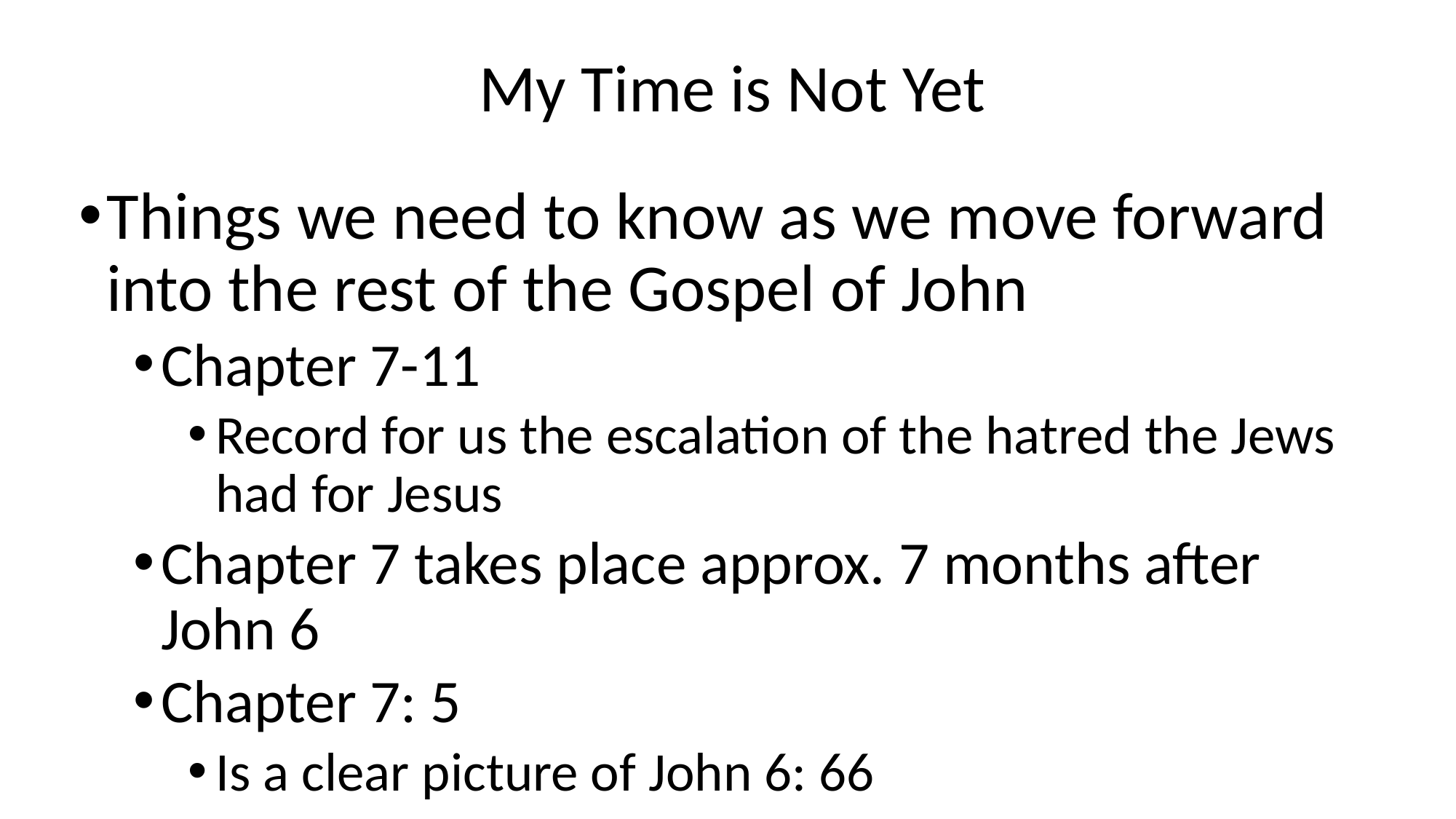

# My Time is Not Yet
Things we need to know as we move forward into the rest of the Gospel of John
Chapter 7-11
Record for us the escalation of the hatred the Jews had for Jesus
Chapter 7 takes place approx. 7 months after John 6
Chapter 7: 5
Is a clear picture of John 6: 66